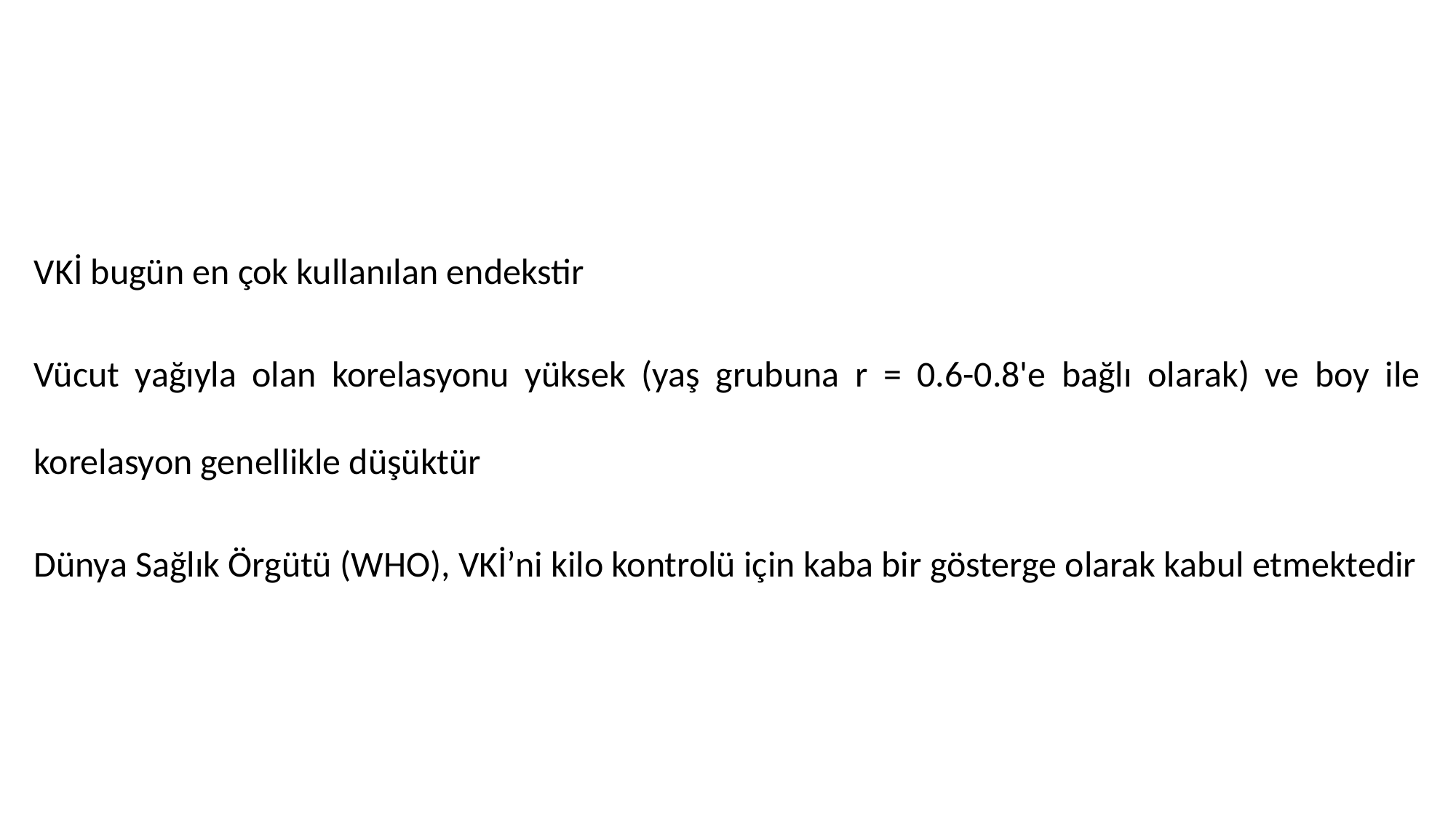

#
VKİ bugün en çok kullanılan endekstir
Vücut yağıyla olan korelasyonu yüksek (yaş grubuna r = 0.6-0.8'e bağlı olarak) ve boy ile korelasyon genellikle düşüktür
Dünya Sağlık Örgütü (WHO), VKİ’ni kilo kontrolü için kaba bir gösterge olarak kabul etmektedir